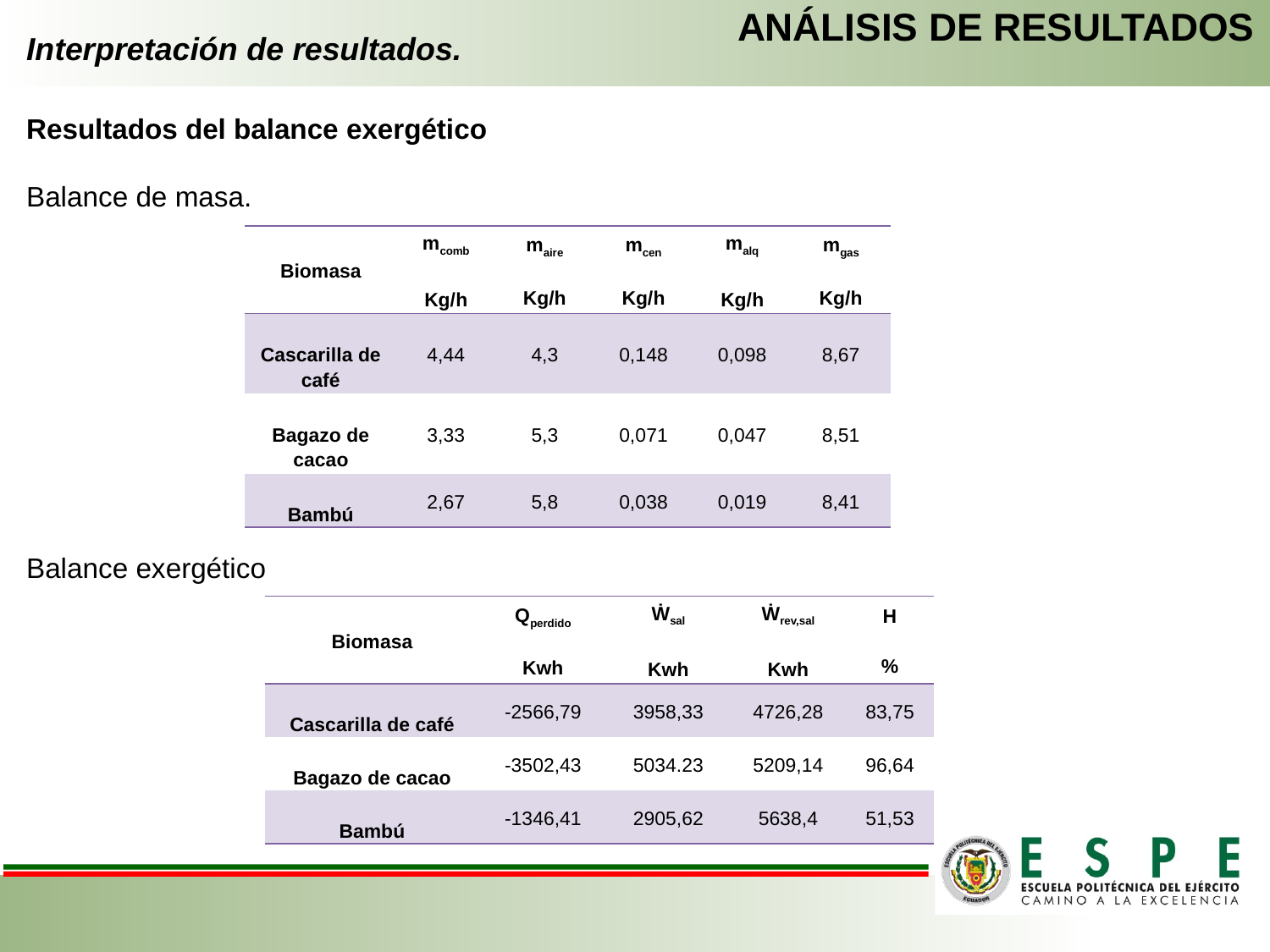

ANÁLISIS DE RESULTADOS
# Interpretación de resultados.
Resultados del balance exergético

Balance de masa.

Balance exergético
| Biomasa | mcomb   Kg/h | maire   Kg/h | mcen   Kg/h | malq   Kg/h | mgas   Kg/h |
| --- | --- | --- | --- | --- | --- |
| Cascarilla de café | 4,44 | 4,3 | 0,148 | 0,098 | 8,67 |
| Bagazo de cacao | 3,33 | 5,3 | 0,071 | 0,047 | 8,51 |
| Bambú | 2,67 | 5,8 | 0,038 | 0,019 | 8,41 |
| Biomasa | Qperdido   Kwh | Ẇsal   Kwh | Ẇrev,sal   Kwh | Η   % |
| --- | --- | --- | --- | --- |
| Cascarilla de café | -2566,79 | 3958,33 | 4726,28 | 83,75 |
| Bagazo de cacao | -3502,43 | 5034.23 | 5209,14 | 96,64 |
| Bambú | -1346,41 | 2905,62 | 5638,4 | 51,53 |